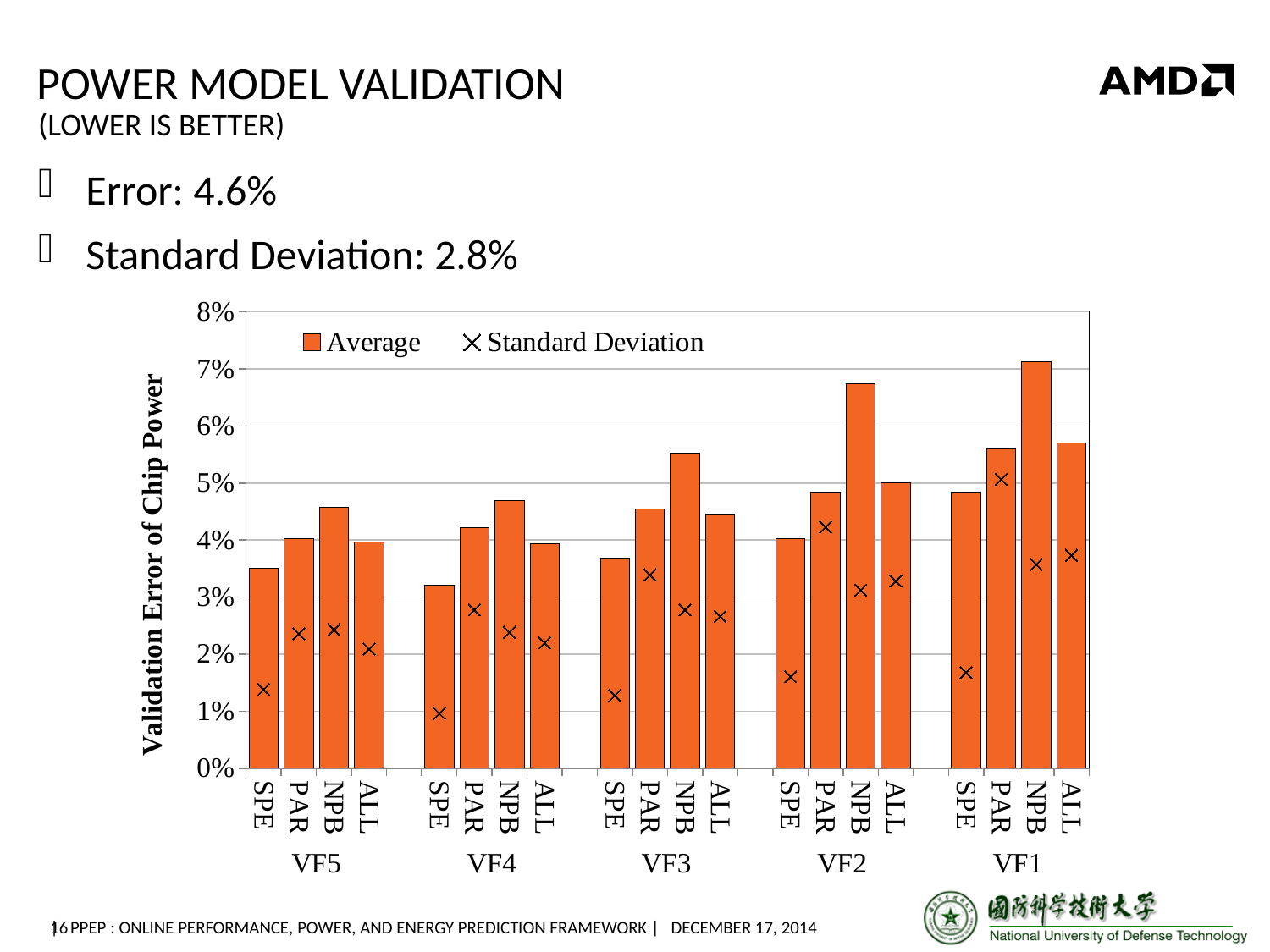

# power model validation
(lower is better)
Error: 4.6%
Standard Deviation: 2.8%

### Chart

| Category | Average | Standard Deviation |
|---|---|---|
| SPE | 0.03506852459016394 | 0.013806228384921324 |
| PAR | 0.04028233333333335 | 0.023572442443905602 |
| NPB | 0.045678674999999995 | 0.02430230234400385 |
| ALL | 0.03961003947368421 | 0.02089201525982745 |
|  | None | None |
| SPE | 0.03215795081967213 | 0.009600345612676005 |
| PAR | 0.04215337254901962 | 0.02776488885509388 |
| NPB | 0.04692287499999999 | 0.023811941415167664 |
| ALL | 0.039397184210526334 | 0.02198496964418051 |
|  | None | None |
| SPE | 0.03686437704918032 | 0.012741867537109475 |
| PAR | 0.0454457843137255 | 0.033923754989112306 |
| NPB | 0.055224075 | 0.027770283900590133 |
| ALL | 0.0445751644736842 | 0.026611798868528255 |
|  | None | None |
| SPE | 0.04018393442622953 | 0.016038595954522346 |
| PAR | 0.04835570588235292 | 0.04227318925670388 |
| NPB | 0.067379475 | 0.031211215772529197 |
| ALL | 0.05008250000000001 | 0.03283647110903877 |
|  | None | None |
| SPE | 0.04835221311475409 | 0.016774365396723036 |
| PAR | 0.05599066666666668 | 0.050651894298497306 |
| NPB | 0.07126632499999999 | 0.03572704705708793 |
| ALL | 0.05694514473684208 | 0.03733047706975319 |